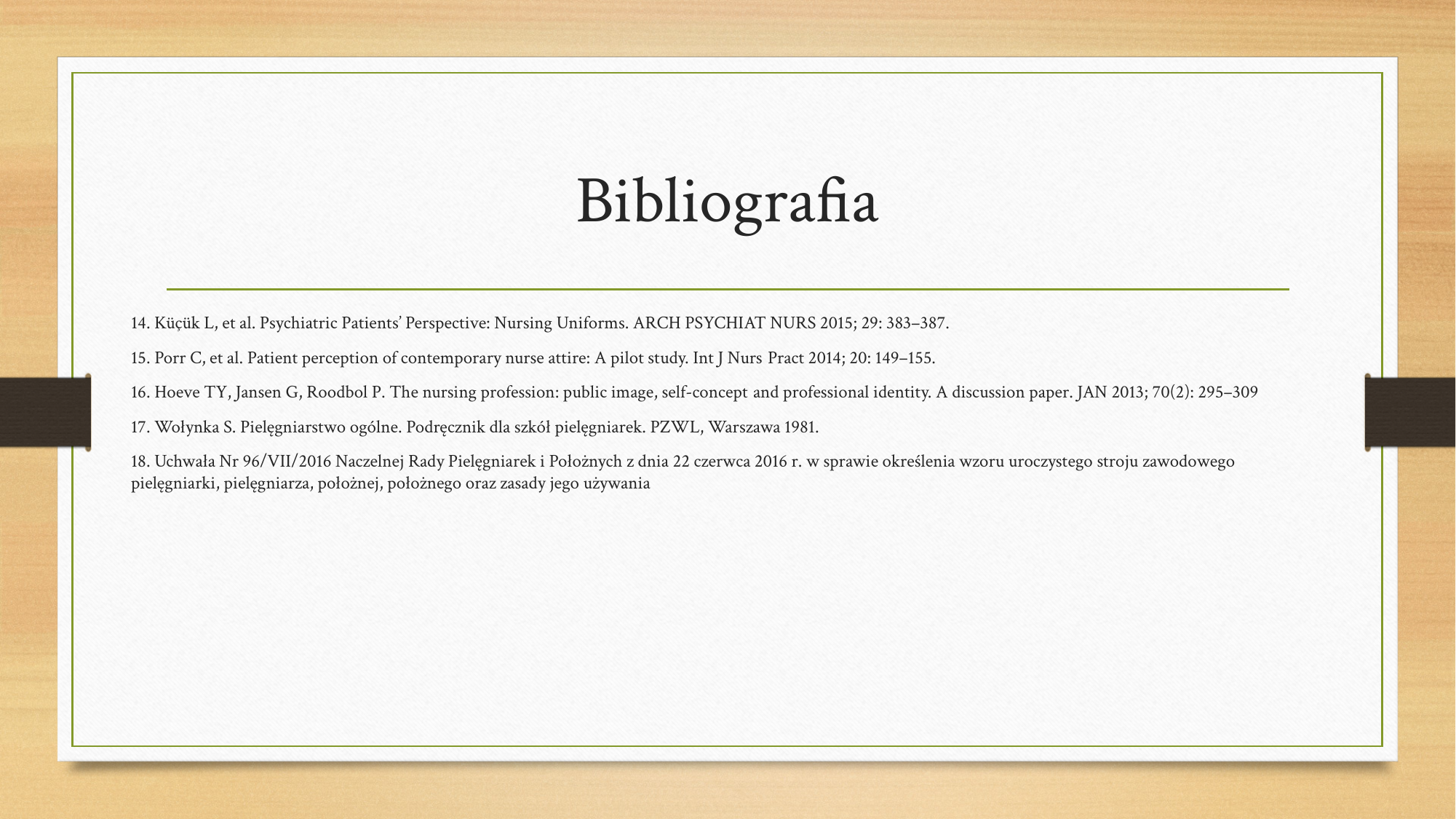

# Bibliografia
14. Küçük L, et al. Psychiatric Patients’ Perspective: Nursing Uniforms. ARCH PSYCHIAT NURS 2015; 29: 383–387.
15. Porr C, et al. Patient perception of contemporary nurse attire: A pilot study. Int J Nurs Pract 2014; 20: 149–155.
16. Hoeve TY, Jansen G, Roodbol P. The nursing profession: public image, self-concept and professional identity. A discussion paper. JAN 2013; 70(2): 295–309
17. Wołynka S. Pielęgniarstwo ogólne. Podręcznik dla szkół pielęgniarek. PZWL, Warszawa 1981.
18. Uchwała Nr 96/VII/2016 Naczelnej Rady Pielęgniarek i Położnych z dnia 22 czerwca 2016 r. w sprawie określenia wzoru uroczystego stroju zawodowego pielęgniarki, pielęgniarza, położnej, położnego oraz zasady jego używania